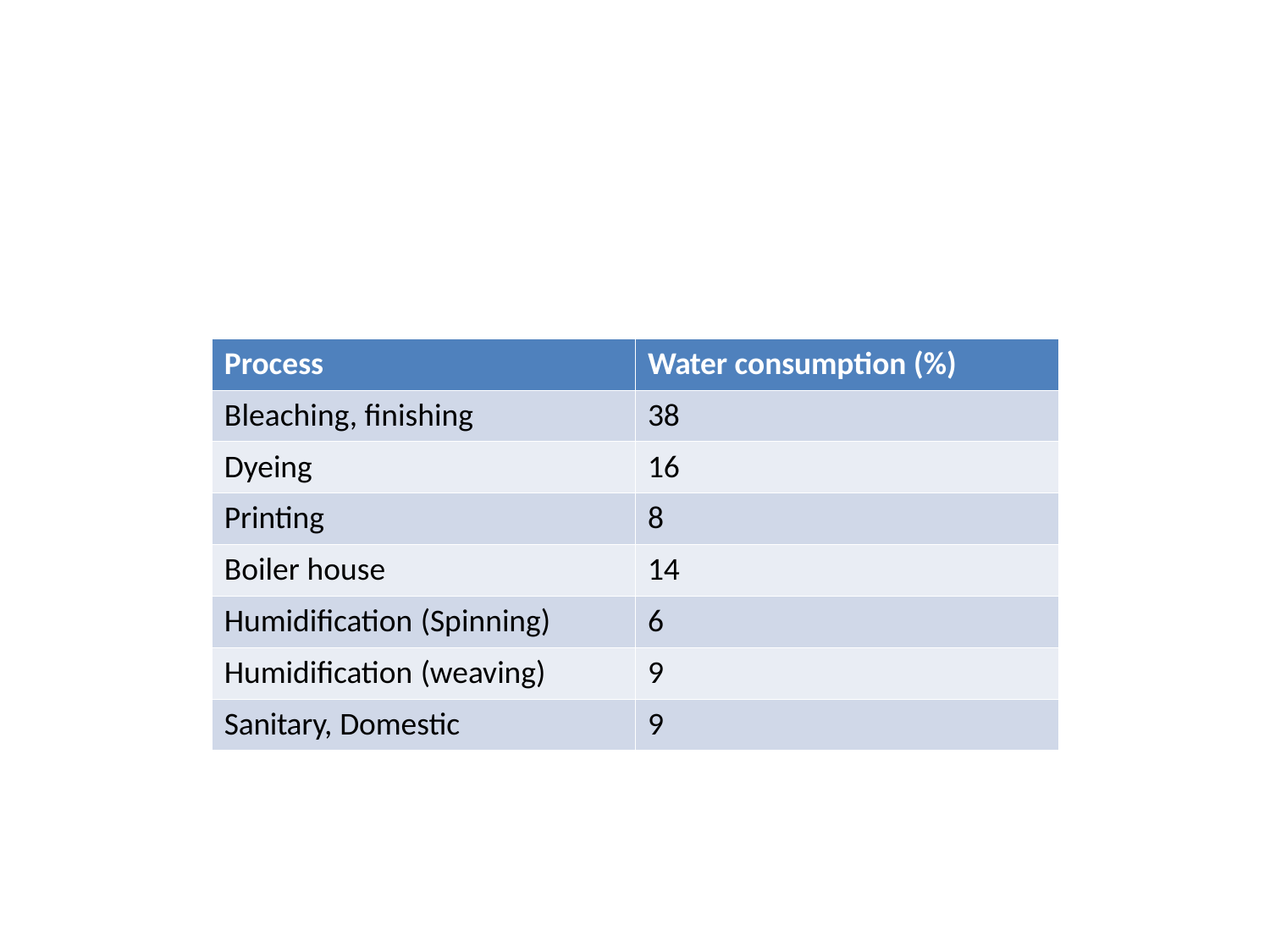

| Process | Water consumption (%) |
| --- | --- |
| Bleaching, finishing | 38 |
| Dyeing | 16 |
| Printing | 8 |
| Boiler house | 14 |
| Humidification (Spinning) | 6 |
| Humidification (weaving) | 9 |
| Sanitary, Domestic | 9 |